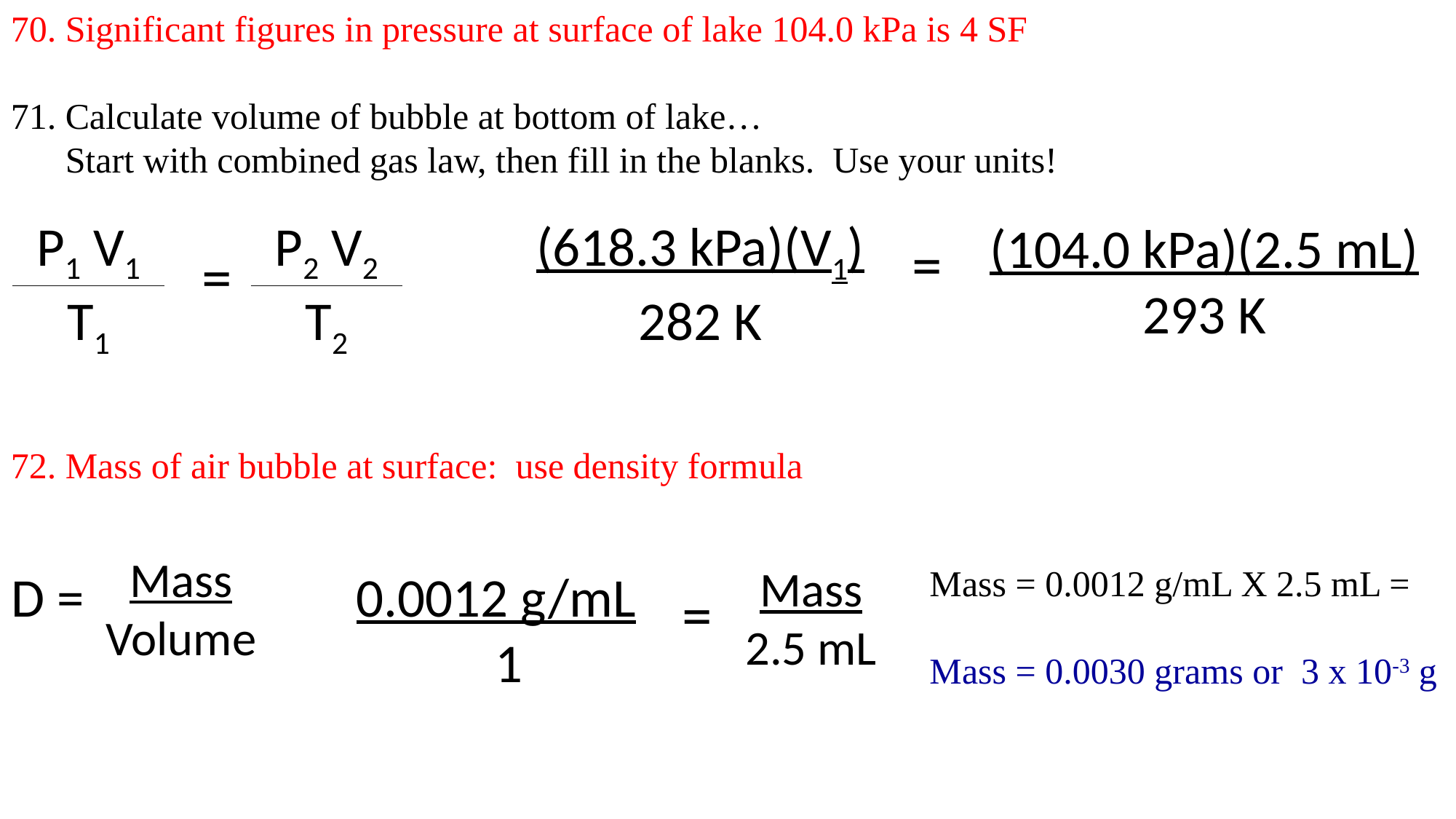

Significant figures in pressure at surface of lake 104.0 kPa is 4 SF
Calculate volume of bubble at bottom of lake…
Start with combined gas law, then fill in the blanks.  Use your units!
Mass of air bubble at surface:  use density formula
P1 V1
T1
P2 V2
T2
(618.3 kPa)(V1)
282 K
(104.0 kPa)(2.5 mL)
293 K
=
=
Mass
Volume
Mass
2.5 mL
Mass = 0.0012 g/mL X 2.5 mL =
Mass = 0.0030 grams or  3 x 10-3 g
D =
0.0012 g/mL
1
=